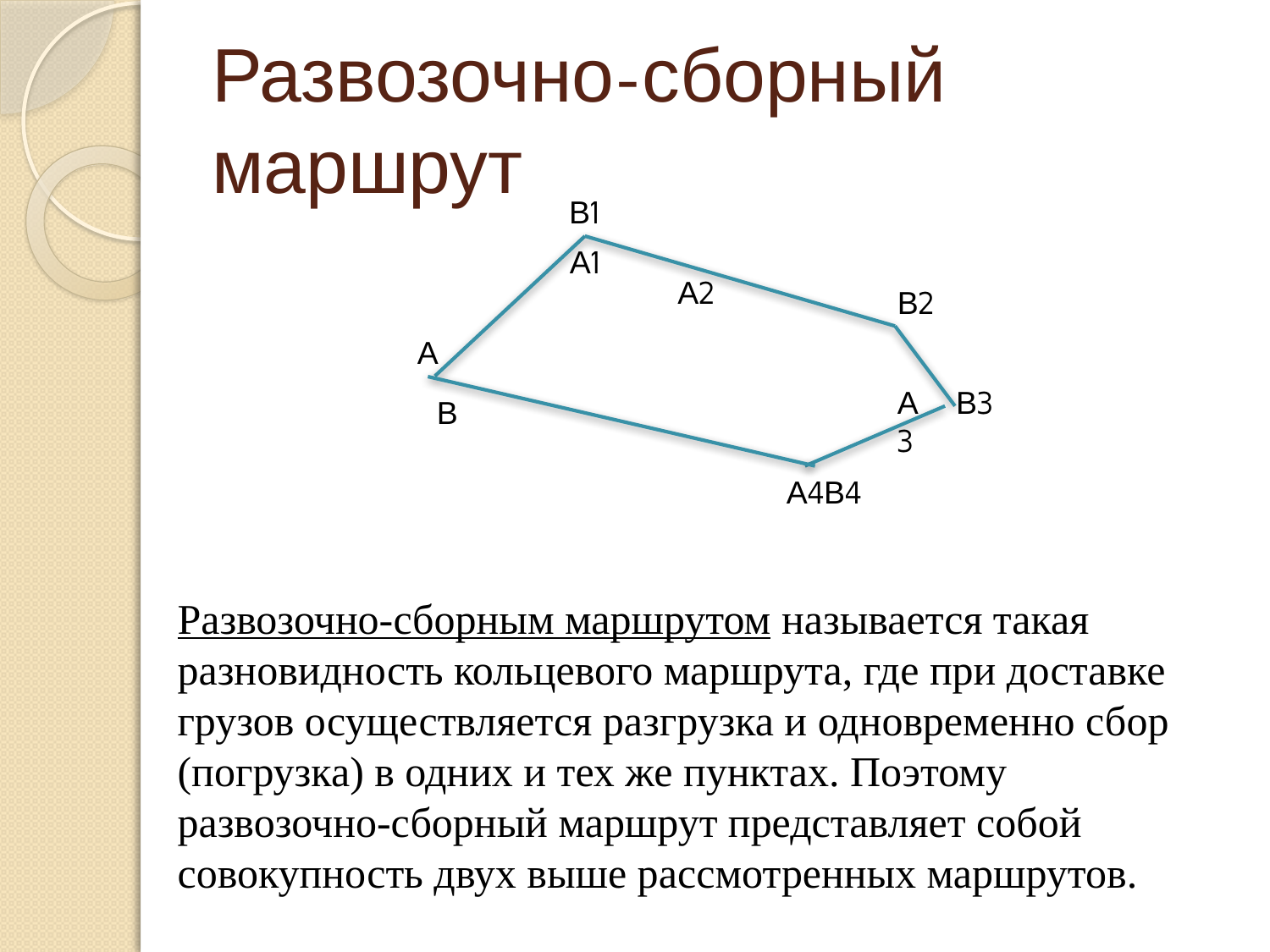

# Развозочно-сборный маршрут
В1
А1
А2
В2
А
А3
В3
В
А4В4
Развозочно-сборным маршрутом называется такая разновидность кольцевого маршрута, где при доставке грузов осуществляется разгрузка и одновременно сбор (погрузка) в одних и тех же пунктах. Поэтому развозочно-сборный маршрут представляет собой совокупность двух выше рассмотренных маршрутов.